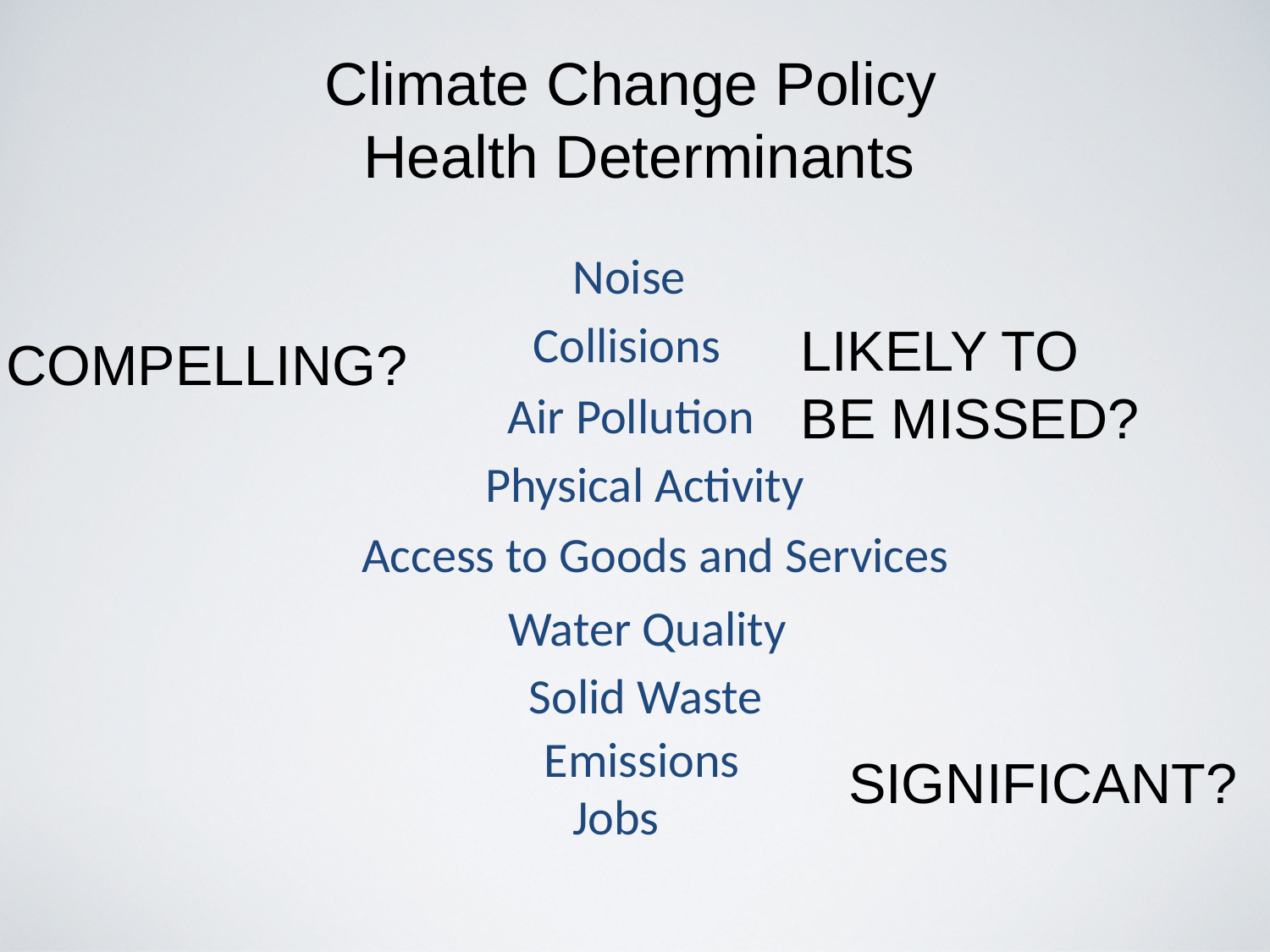

# Climate Change Policy Health Determinants
Noise
Collisions
LIKELY TO
BE MISSED?
COMPELLING?
Air Pollution
Physical Activity
Access to Goods and Services
Water Quality
Solid Waste
Emissions
SIGNIFICANT?
Jobs